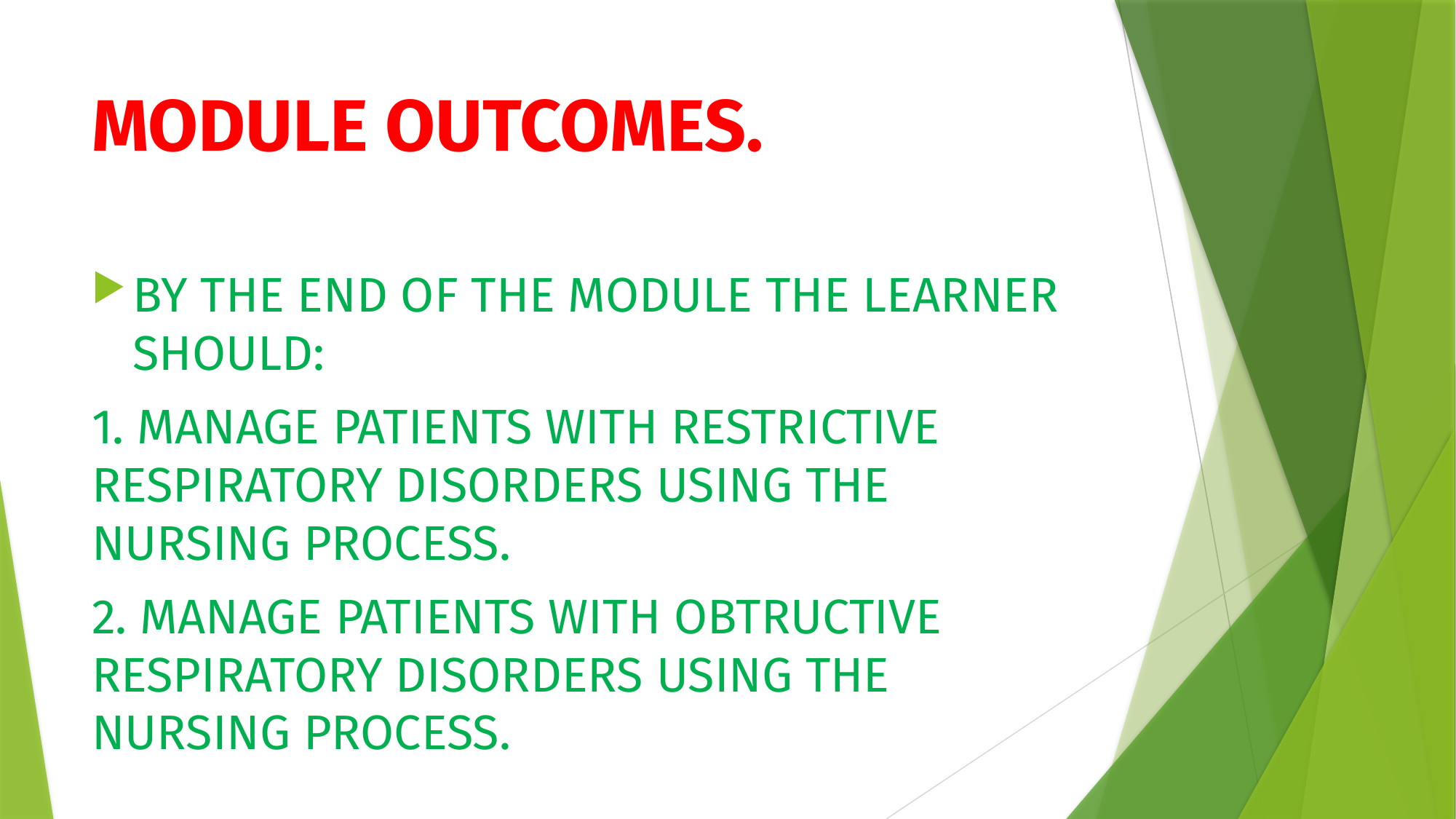

# MODULE OUTCOMES.
BY THE END OF THE MODULE THE LEARNER SHOULD:
1. MANAGE PATIENTS WITH RESTRICTIVE RESPIRATORY DISORDERS USING THE NURSING PROCESS.
2. MANAGE PATIENTS WITH OBTRUCTIVE RESPIRATORY DISORDERS USING THE NURSING PROCESS.